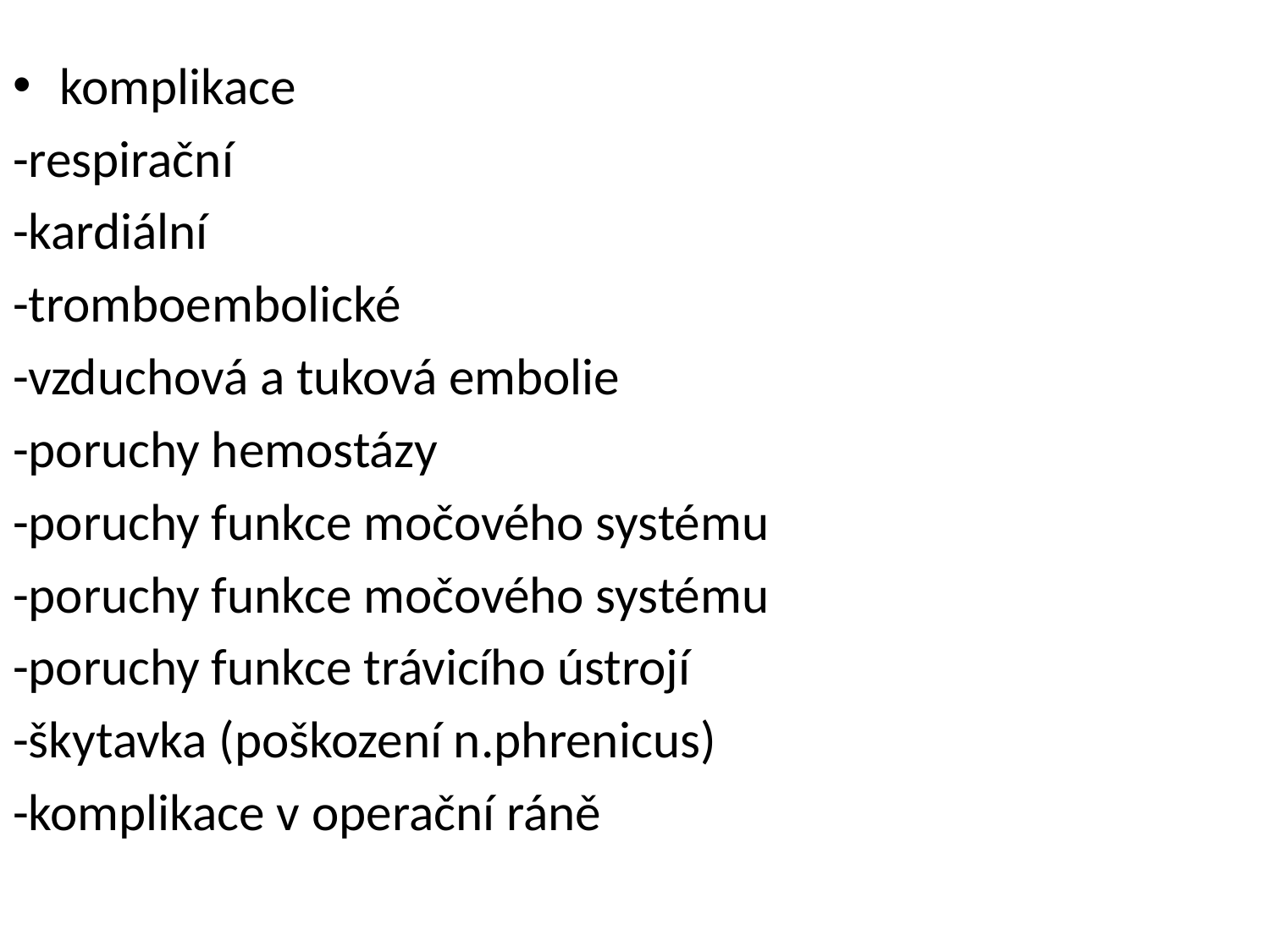

komplikace
-respirační
-kardiální
-tromboembolické
-vzduchová a tuková embolie
-poruchy hemostázy
-poruchy funkce močového systému
-poruchy funkce močového systému
-poruchy funkce trávicího ústrojí
-škytavka (poškození n.phrenicus)
-komplikace v operační ráně